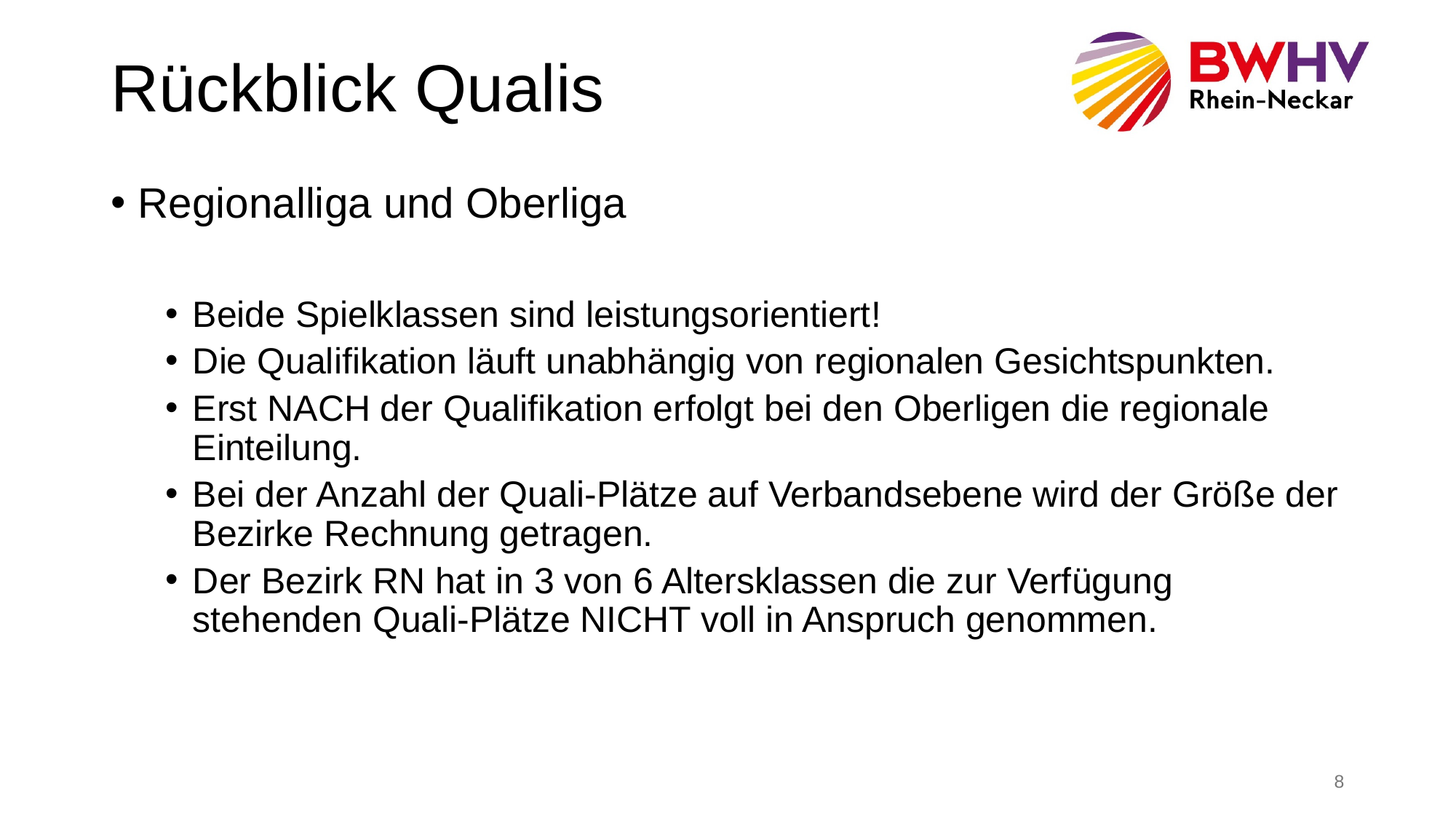

# Rückblick Qualis
Regionalliga und Oberliga

Beide Spielklassen sind leistungsorientiert!
Die Qualifikation läuft unabhängig von regionalen Gesichtspunkten.
Erst NACH der Qualifikation erfolgt bei den Oberligen die regionale Einteilung.
Bei der Anzahl der Quali-Plätze auf Verbandsebene wird der Größe der Bezirke Rechnung getragen.
Der Bezirk RN hat in 3 von 6 Altersklassen die zur Verfügung stehenden Quali-Plätze NICHT voll in Anspruch genommen.
8